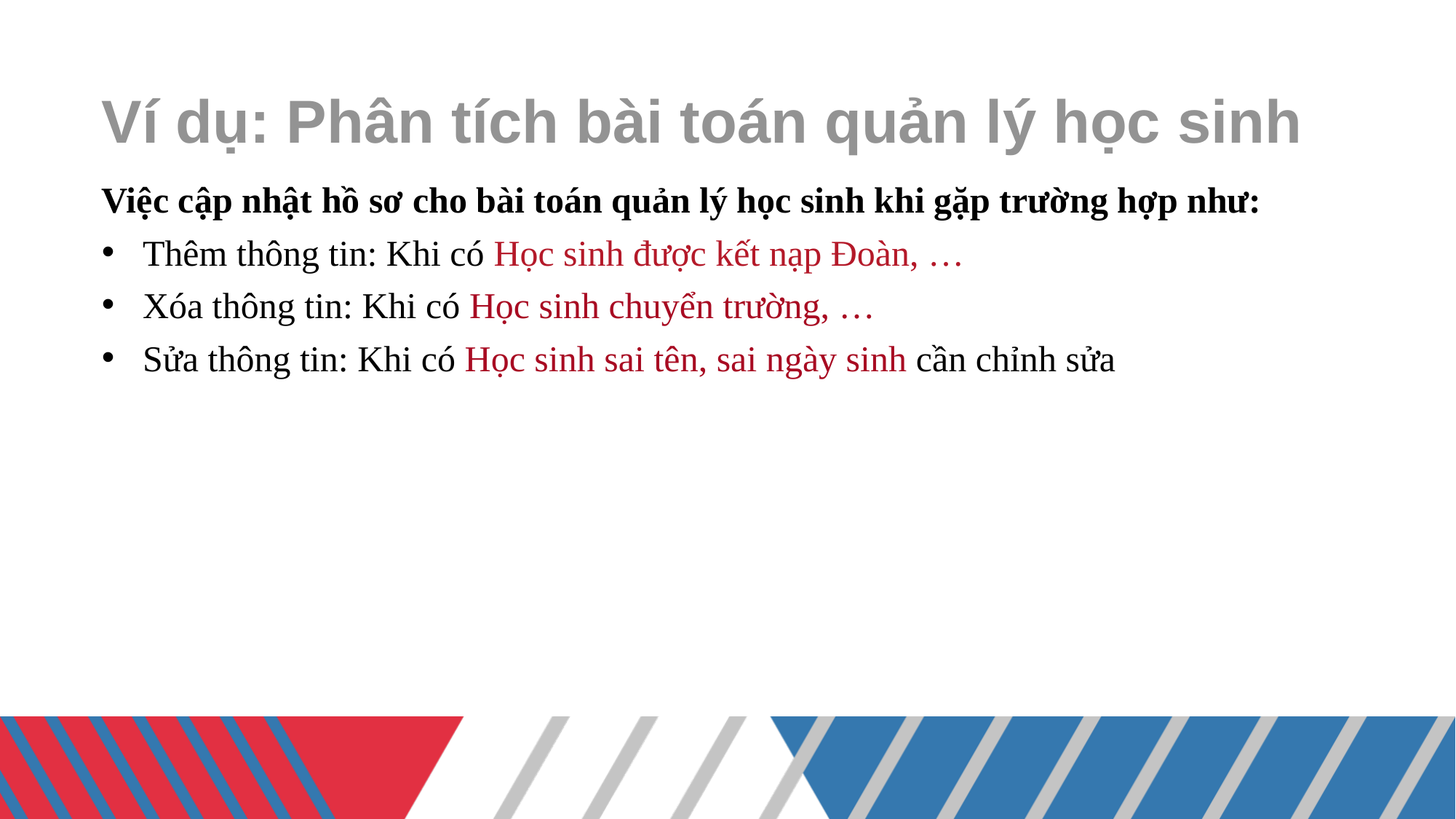

# Ví dụ: Phân tích bài toán quản lý học sinh
Việc cập nhật hồ sơ cho bài toán quản lý học sinh khi gặp trường hợp như:
Thêm thông tin: Khi có Học sinh được kết nạp Đoàn, …
Xóa thông tin: Khi có Học sinh chuyển trường, …
Sửa thông tin: Khi có Học sinh sai tên, sai ngày sinh cần chỉnh sửa